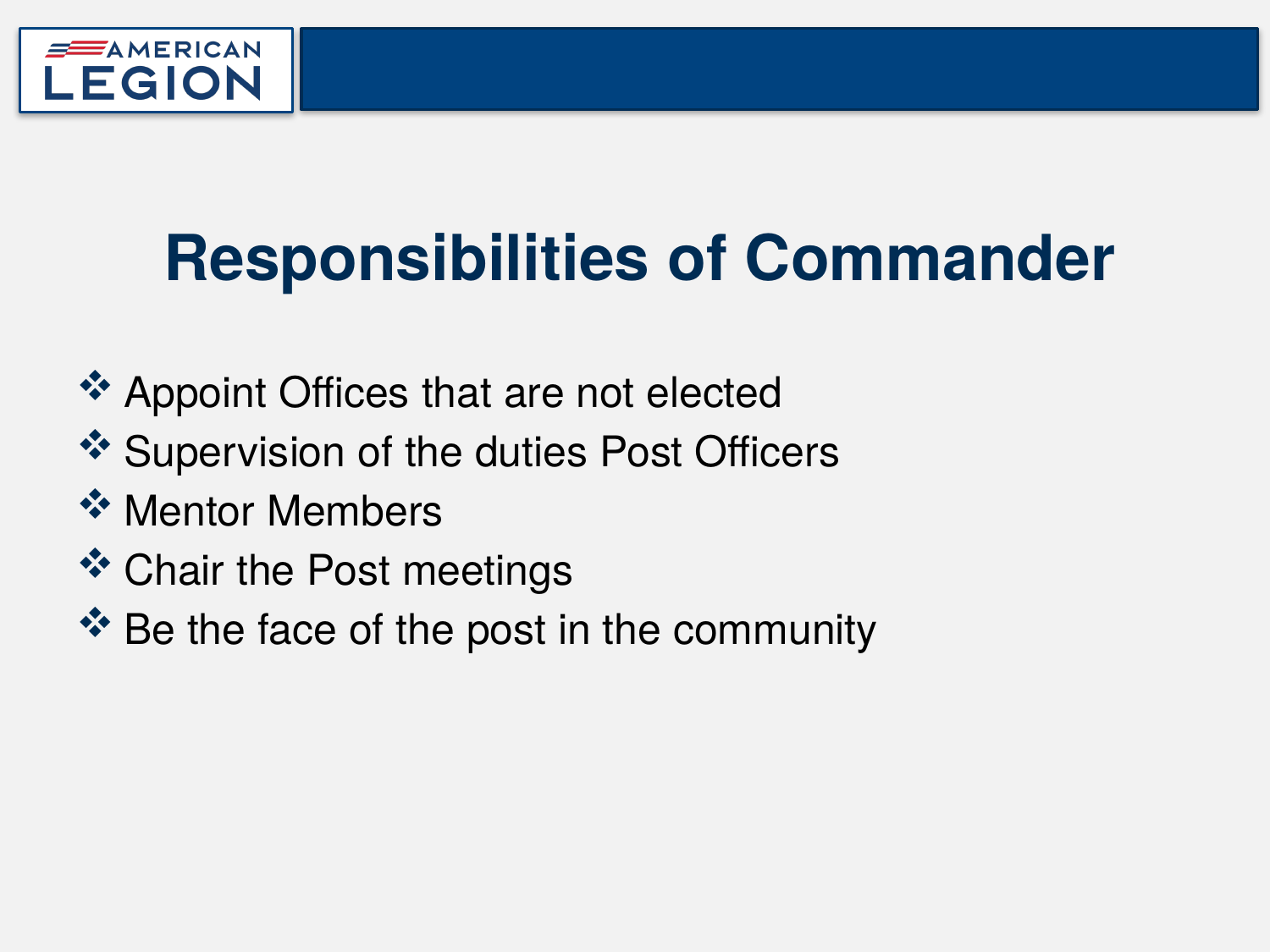

# Responsibilities of Commander
Appoint Offices that are not elected
Supervision of the duties Post Officers
Mentor Members
Chair the Post meetings
Be the face of the post in the community